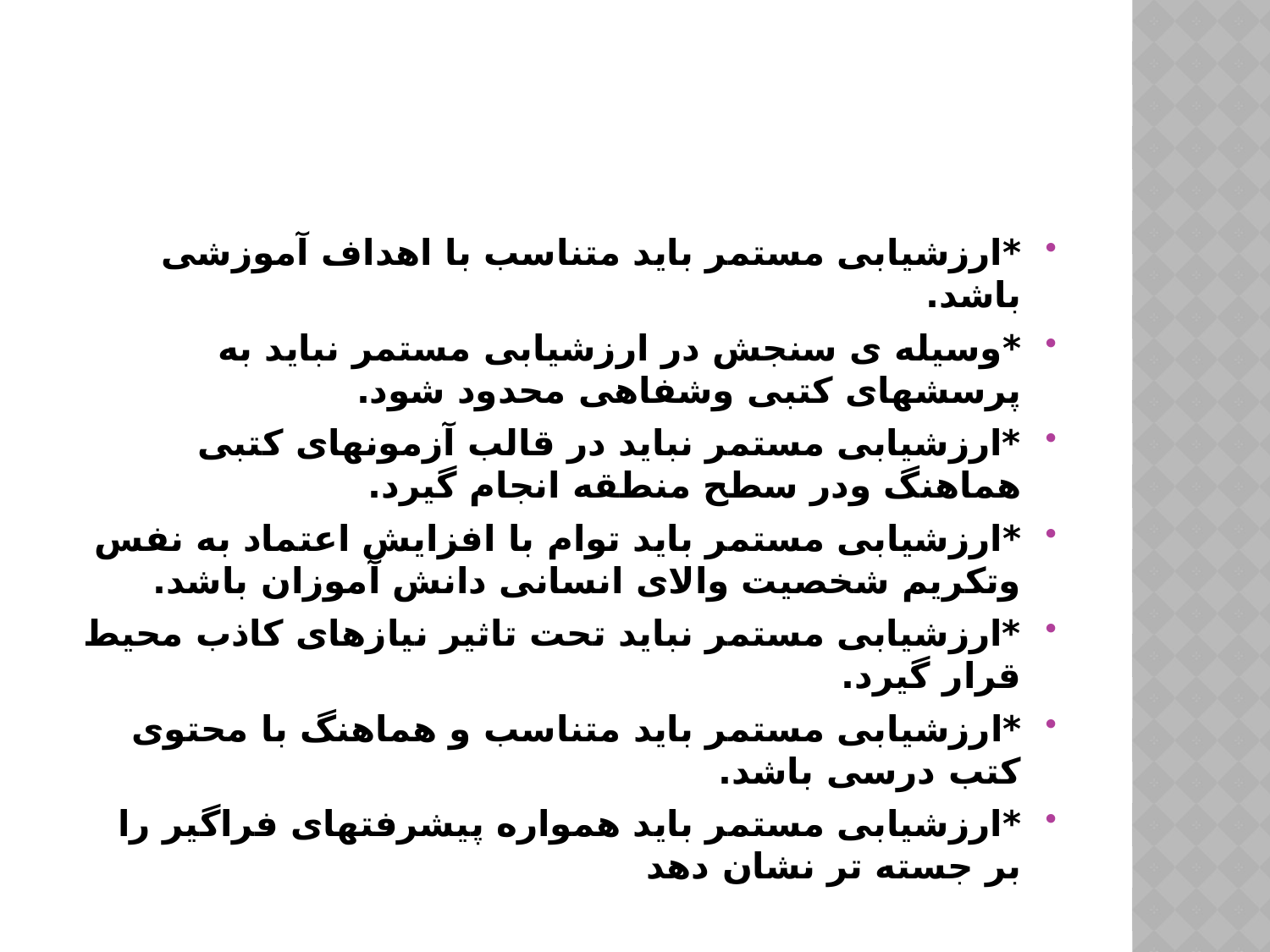

#
*ارزشیابی مستمر باید متناسب با اهداف آموزشی باشد.
*وسیله ی سنجش در ارزشیابی مستمر نباید به پرسشهای کتبی وشفاهی محدود شود.
*ارزشیابی مستمر نباید در قالب آزمونهای کتبی هماهنگ ودر سطح منطقه انجام گیرد.
*ارزشیابی مستمر باید توام با افزایش اعتماد به نفس وتکریم شخصیت والای انسانی دانش آموزان باشد.
*ارزشیابی مستمر نباید تحت تاثیر نیازهای کاذب محیط قرار گیرد.
*ارزشیابی مستمر باید متناسب و هماهنگ با محتوی کتب درسی باشد.
*ارزشیابی مستمر باید همواره پیشرفتهای فراگیر را  بر جسته تر نشان دهد